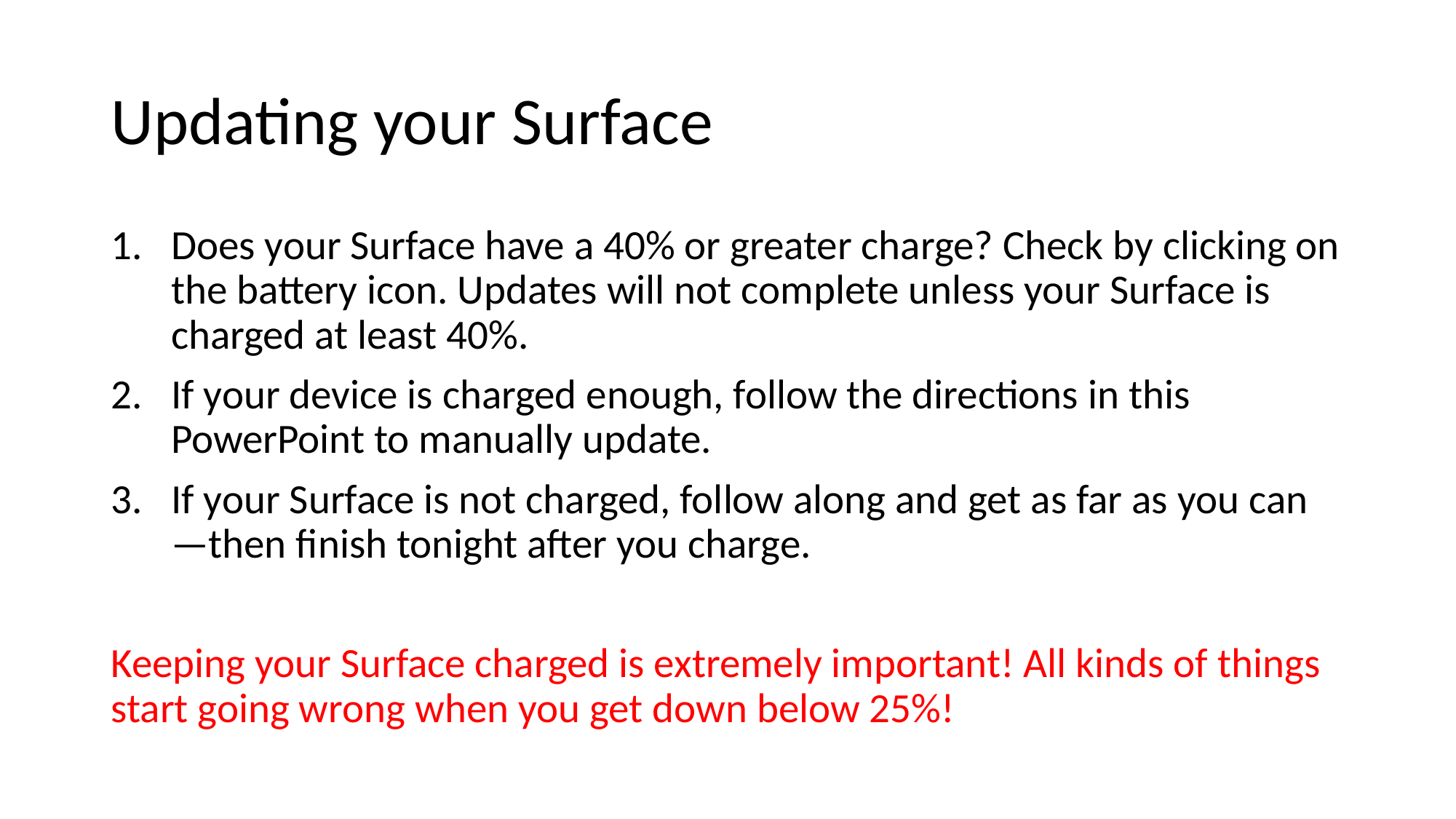

# Updating your Surface
Does your Surface have a 40% or greater charge? Check by clicking on the battery icon. Updates will not complete unless your Surface is charged at least 40%.
If your device is charged enough, follow the directions in this PowerPoint to manually update.
If your Surface is not charged, follow along and get as far as you can—then finish tonight after you charge.

Keeping your Surface charged is extremely important! All kinds of things start going wrong when you get down below 25%!